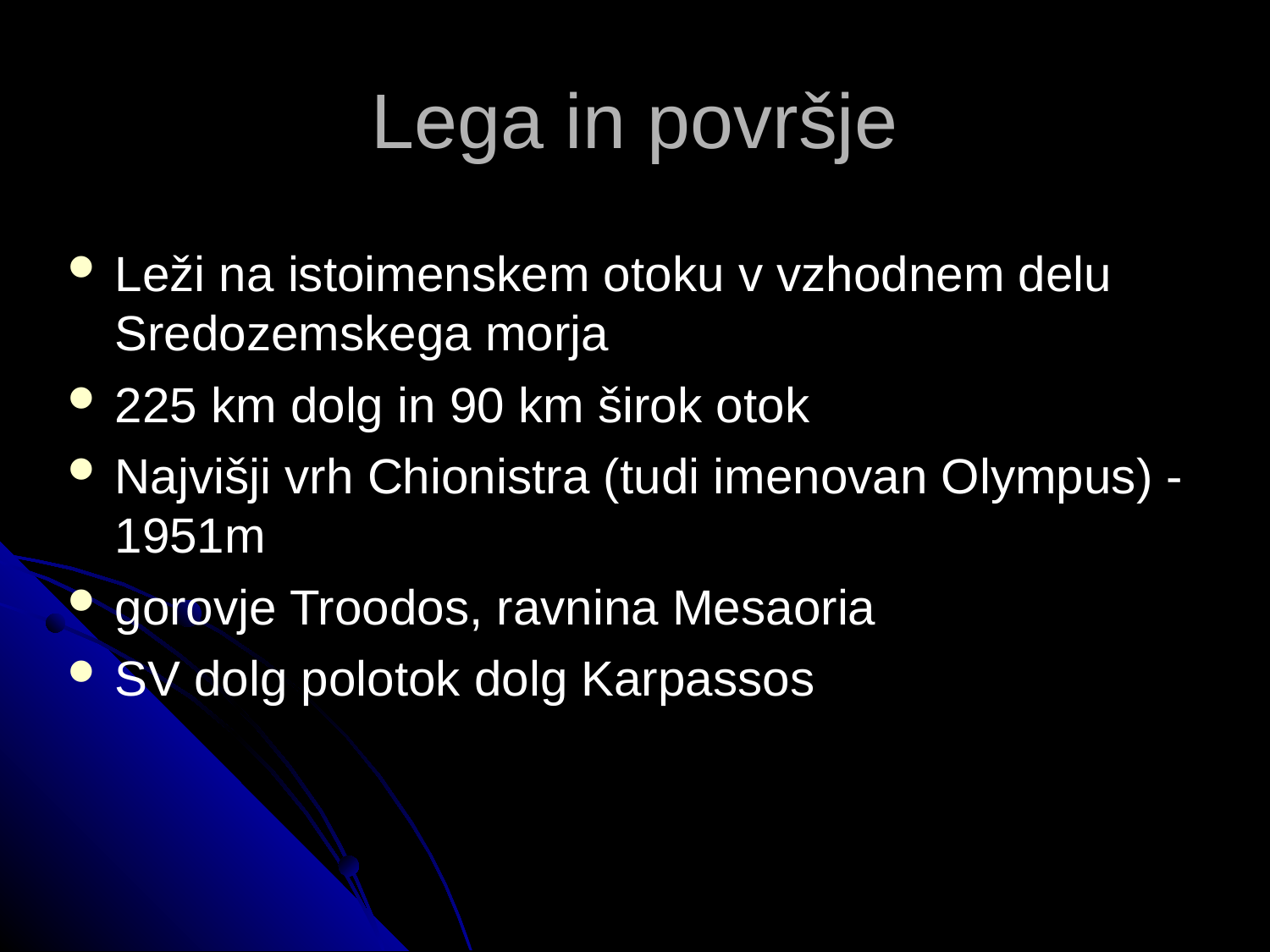

Lega in površje
Leži na istoimenskem otoku v vzhodnem delu Sredozemskega morja
225 km dolg in 90 km širok otok
Najvišji vrh Chionistra (tudi imenovan Olympus) - 1951m
gorovje Troodos, ravnina Mesaoria
SV dolg polotok dolg Karpassos